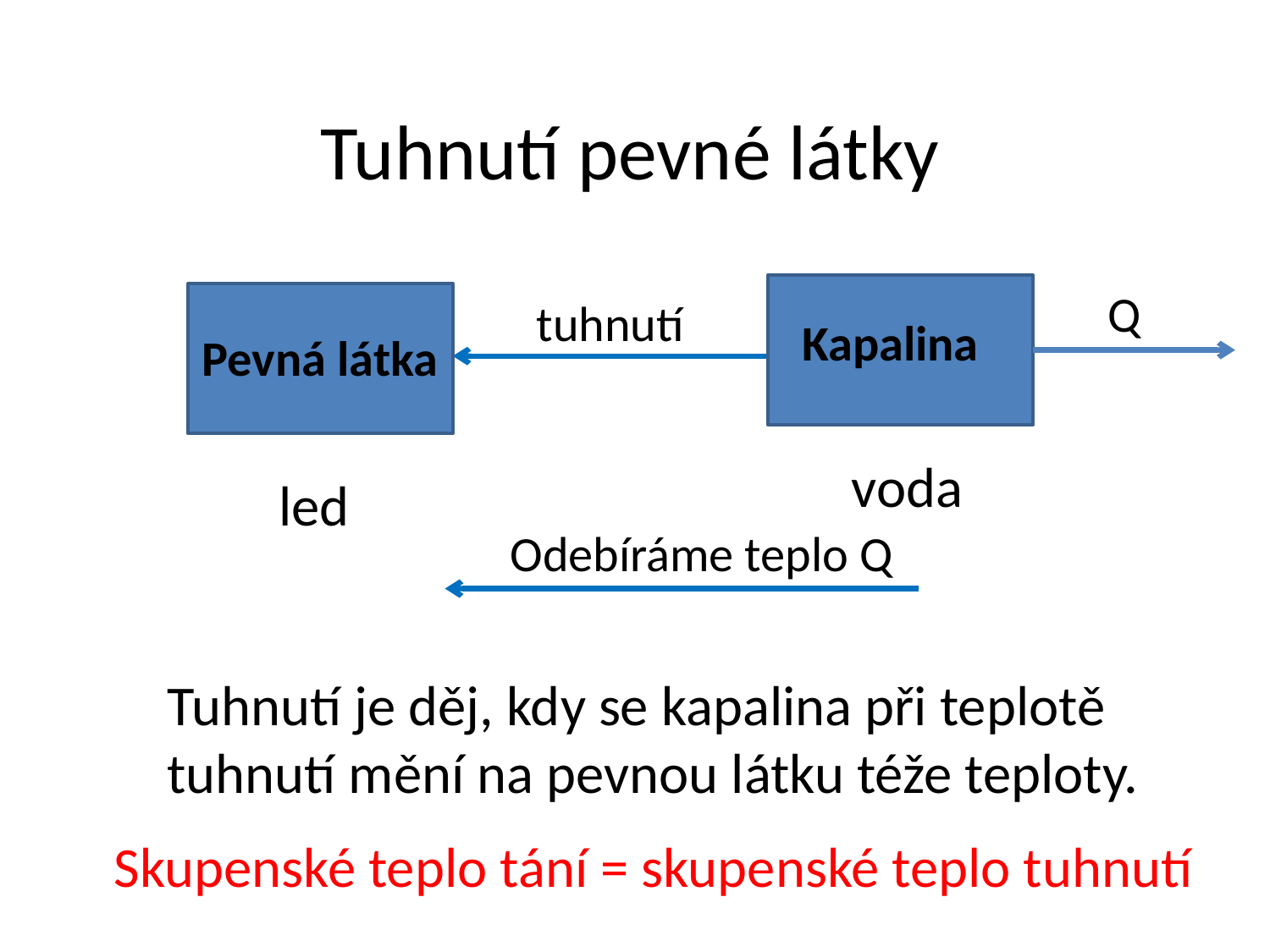

Tuhnutí pevné látky

Kapalina
voda
Q

Pevná látka
led
tuhnutí
Odebíráme teplo Q
Tuhnutí je děj, kdy se kapalina při teplotě tuhnutí mění na pevnou látku téže teploty.
Skupenské teplo tání = skupenské teplo tuhnutí